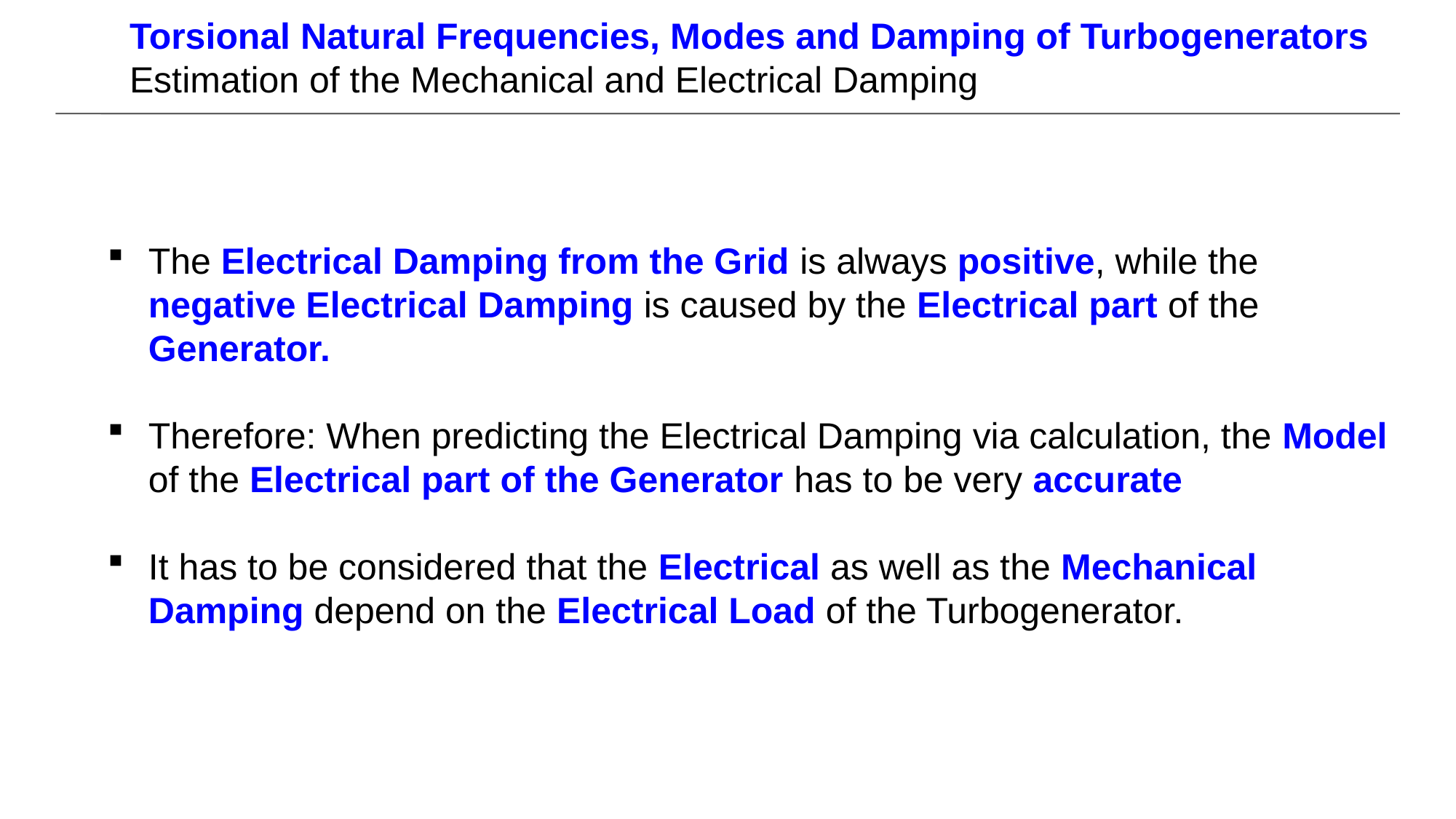

Torsional Natural Frequencies, Modes and Damping of Turbogenerators
Estimation of the Mechanical and Electrical Damping
The Electrical Damping from the Grid is always positive, while the negative Electrical Damping is caused by the Electrical part of the Generator.

Therefore: When predicting the Electrical Damping via calculation, the Model of the Electrical part of the Generator has to be very accurate

It has to be considered that the Electrical as well as the Mechanical Damping depend on the Electrical Load of the Turbogenerator.